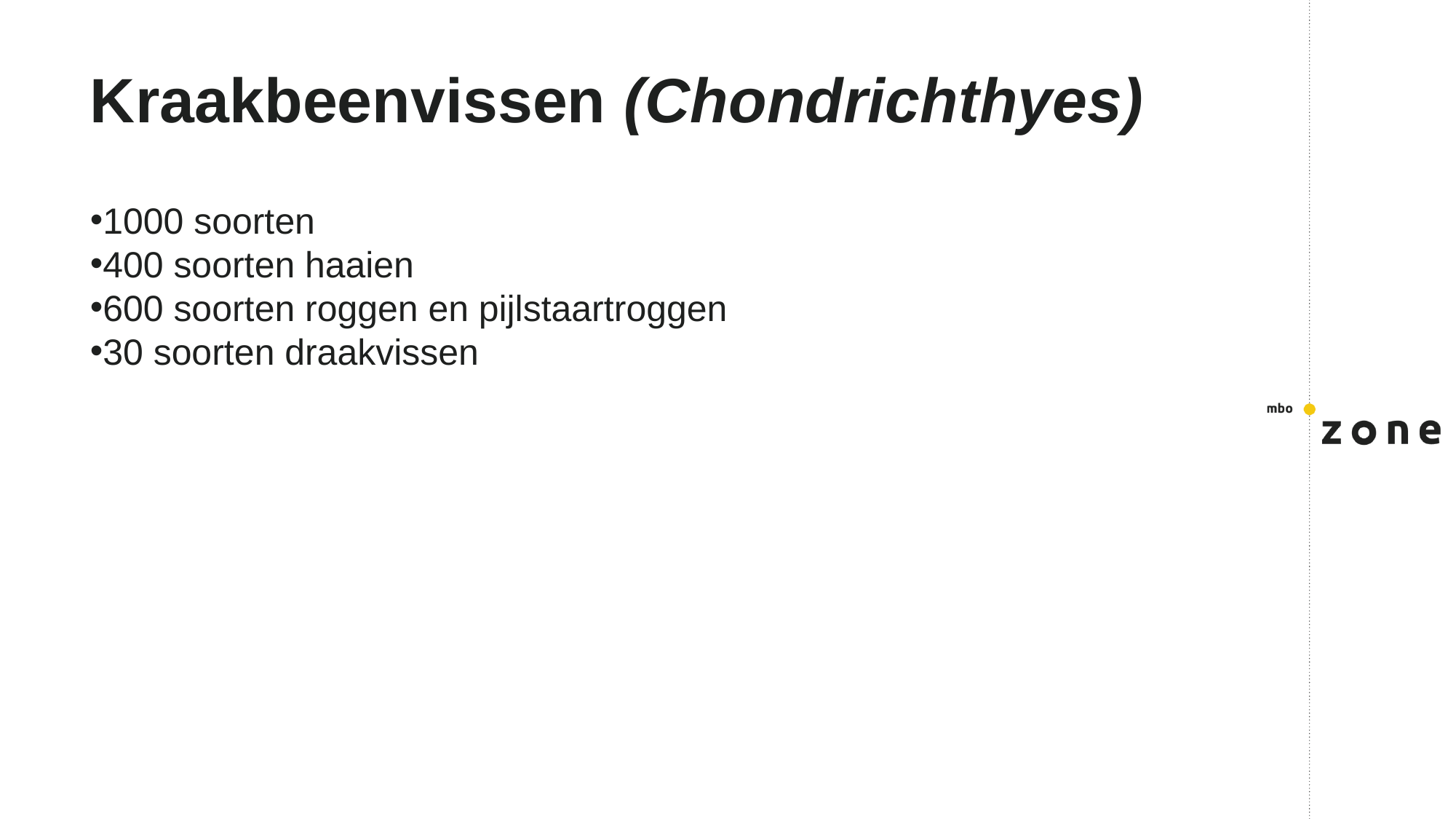

# Kraakbeenvissen (Chondrichthyes)
1000 soorten
400 soorten haaien
600 soorten roggen en pijlstaartroggen
30 soorten draakvissen